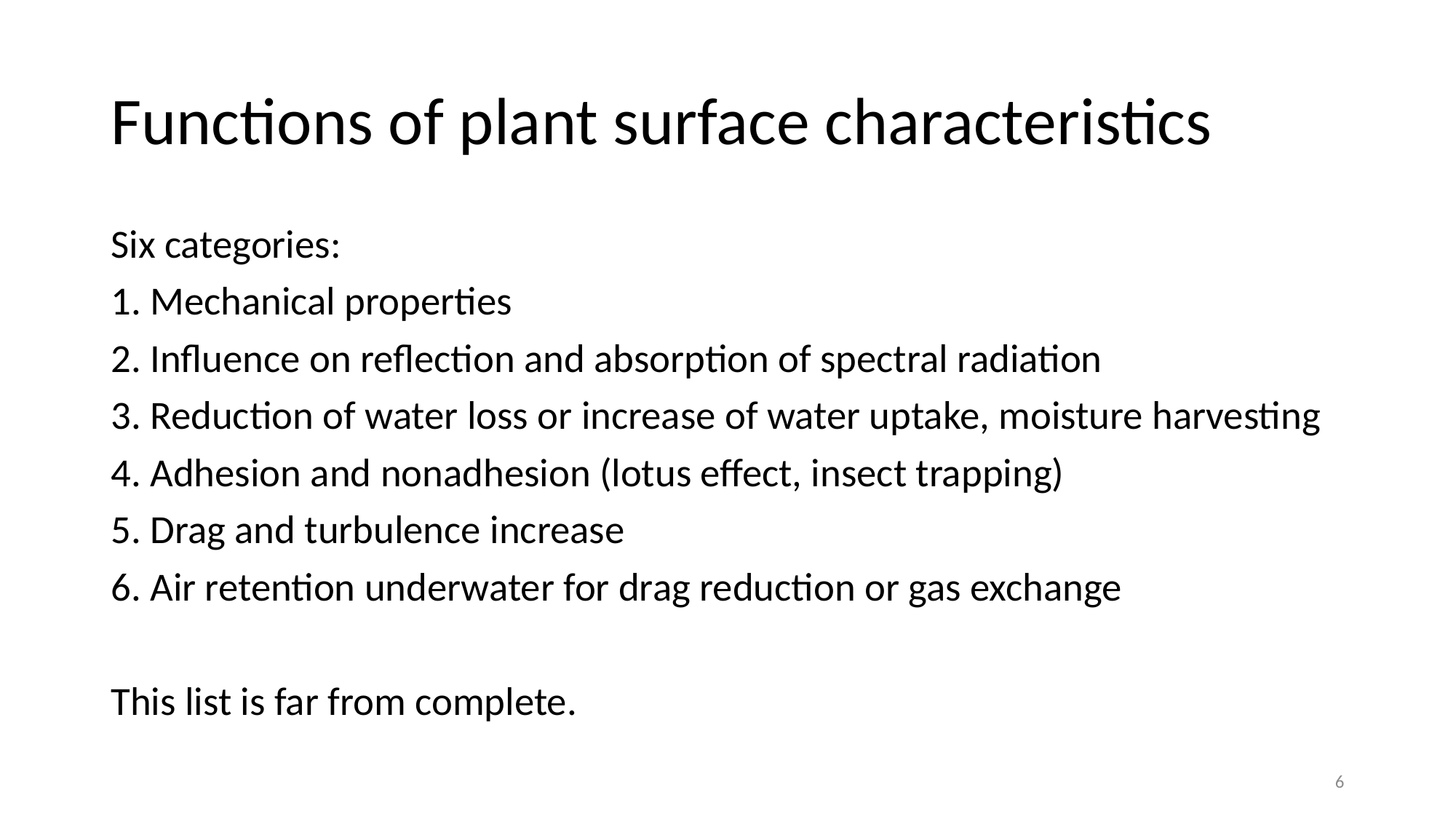

# Functions of plant surface characteristics
Six categories:
1. Mechanical properties
2. Influence on reflection and absorption of spectral radiation
3. Reduction of water loss or increase of water uptake, moisture harvesting
4. Adhesion and nonadhesion (lotus effect, insect trapping)
5. Drag and turbulence increase
6. Air retention underwater for drag reduction or gas exchange

This list is far from complete.

6